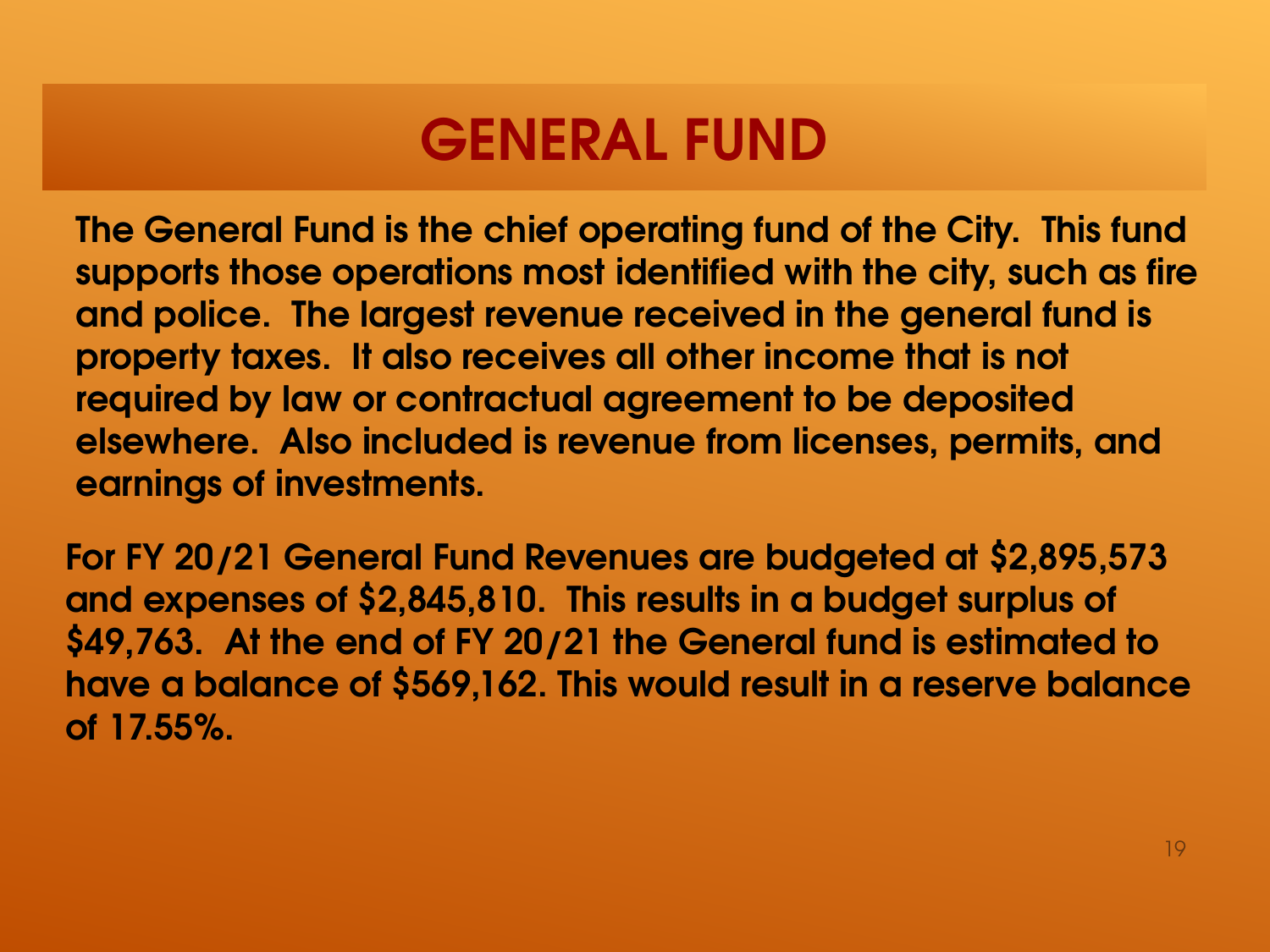

# General Fund
The General Fund is the chief operating fund of the City.  This fund supports those operations most identified with the city, such as fire and police.  The largest revenue received in the general fund is property taxes.  It also receives all other income that is not required by law or contractual agreement to be deposited elsewhere.  Also included is revenue from licenses, permits, and earnings of investments.
For FY 20/21 General Fund Revenues are budgeted at $2,895,573 and expenses of $2,845,810.  This results in a budget surplus of $49,763.  At the end of FY 20/21 the General fund is estimated to have a balance of $569,162. This would result in a reserve balance of 17.55%.

19